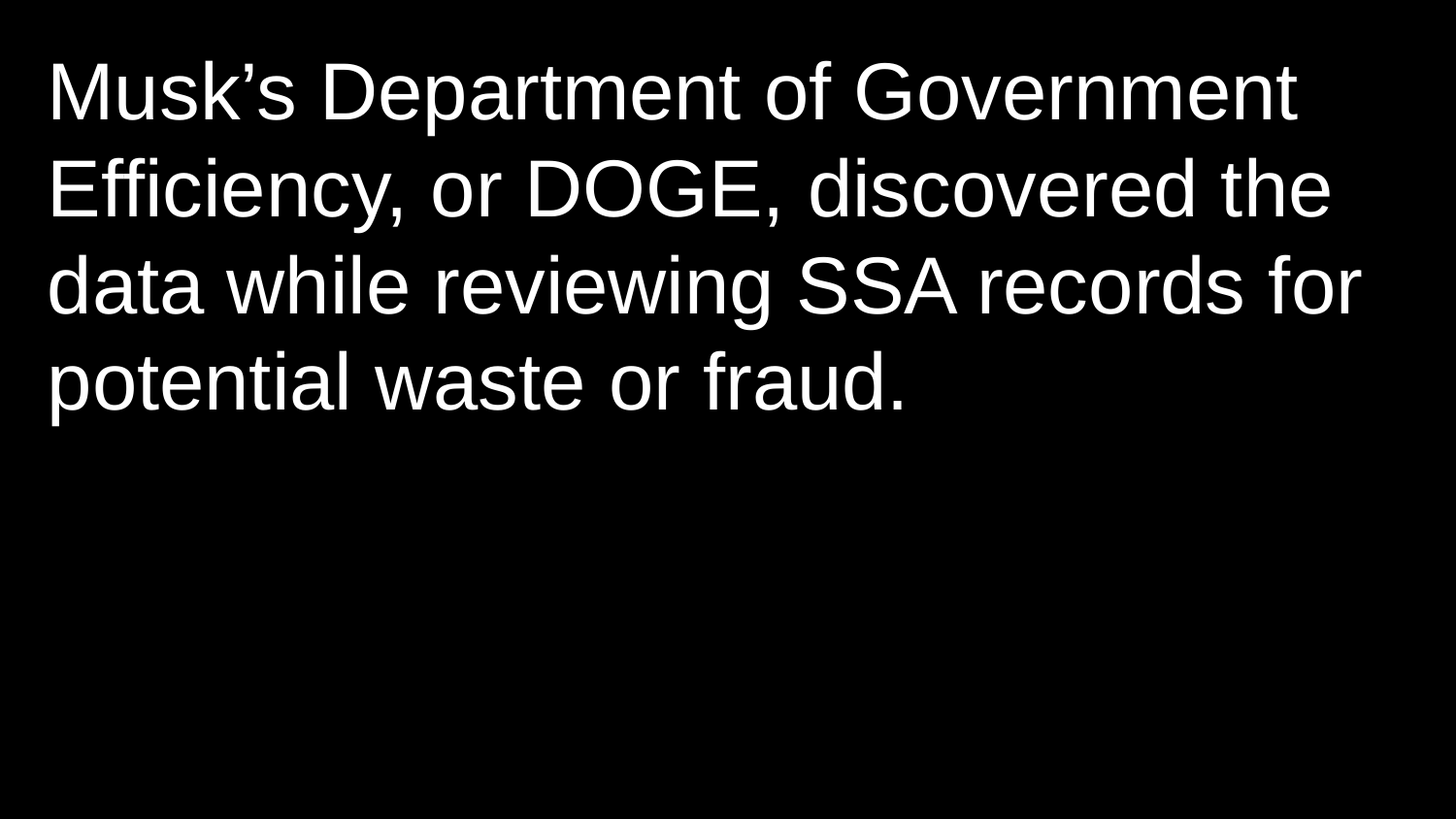

Musk’s Department of Government Efficiency, or DOGE, discovered the data while reviewing SSA records for potential waste or fraud.